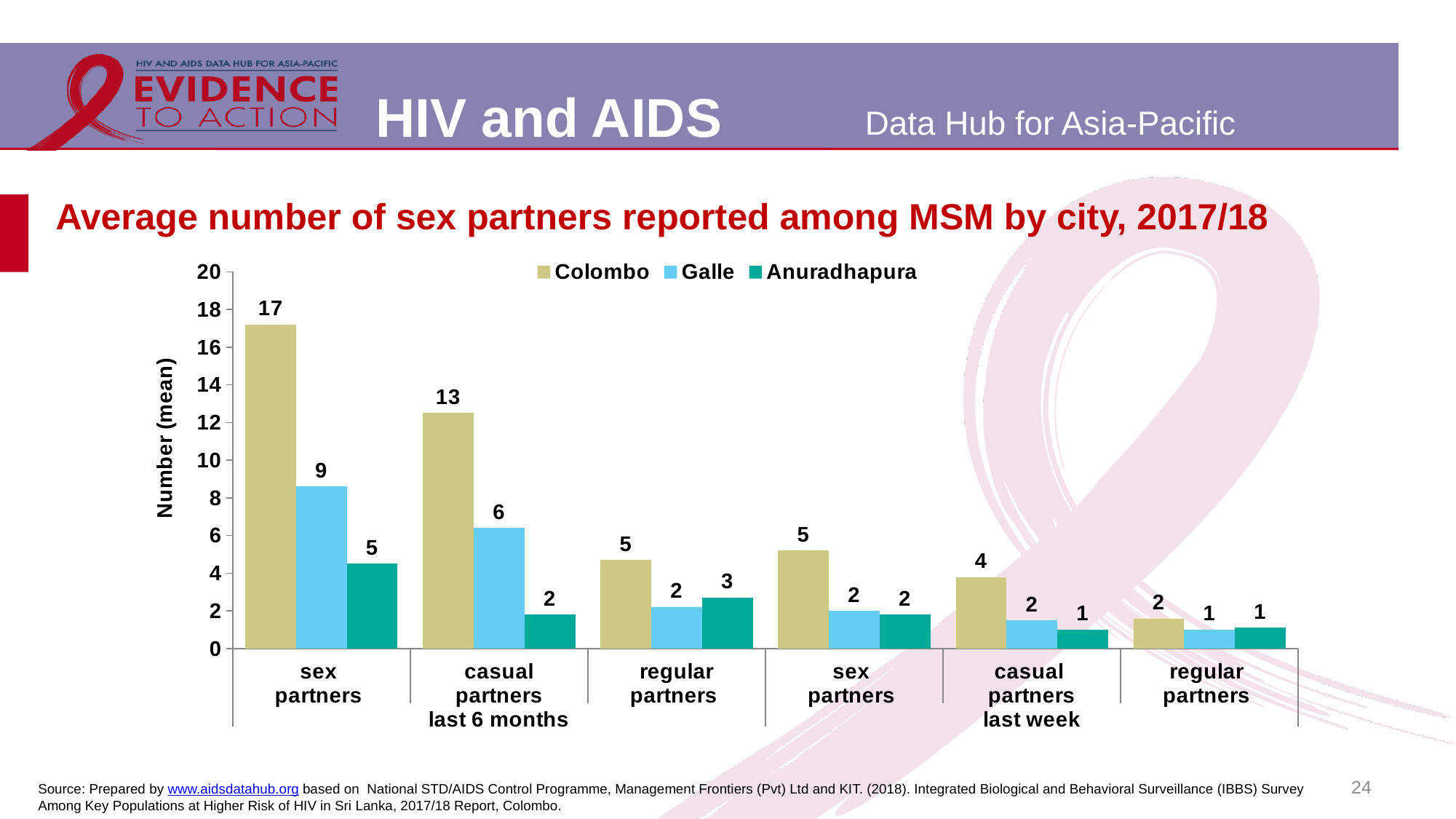

# Average number of sex partners reported among MSM by city, 2017/18

### Chart

| Category | Colombo | Galle | Anuradhapura |
|---|---|---|---|
| sex
partners  | 17.2 | 8.6 | 4.5 |
| casual
partners | 12.5 | 6.4 | 1.8 |
| regular
partners  | 4.7 | 2.2 | 2.7 |
| sex
partners  | 5.2 | 2.0 | 1.8 |
| casual
partners | 3.8 | 1.5 | 1.0 |
| regular
partners  | 1.6 | 1.0 | 1.1 |
24
Source: Prepared by www.aidsdatahub.org based on  National STD/AIDS Control Programme, Management Frontiers (Pvt) Ltd and KIT. (2018). Integrated Biological and Behavioral Surveillance (IBBS) Survey Among Key Populations at Higher Risk of HIV in Sri Lanka, 2017/18 Report, Colombo.